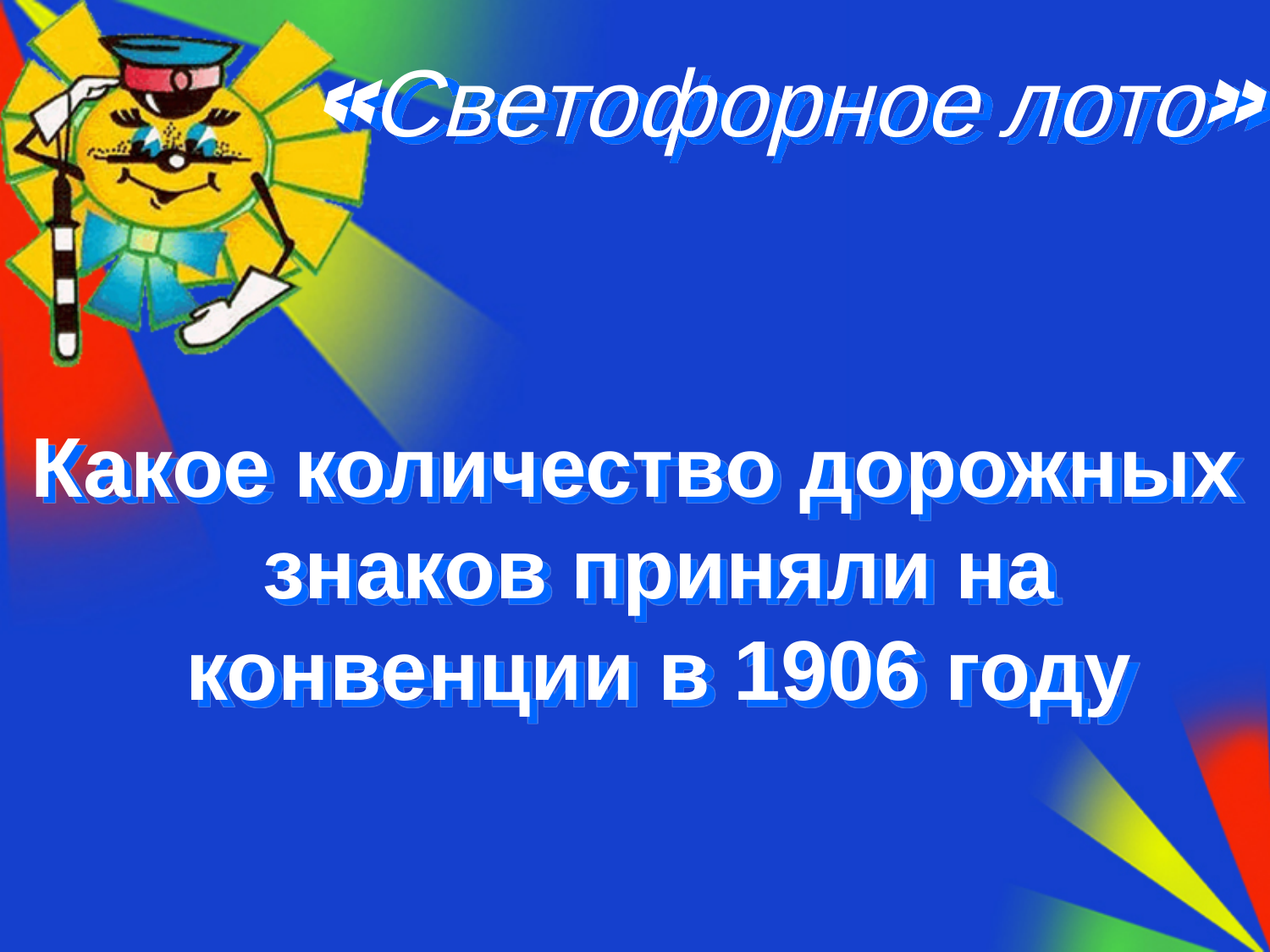

# «Светофорное лото»
Какое количество дорожных знаков приняли на конвенции в 1906 году